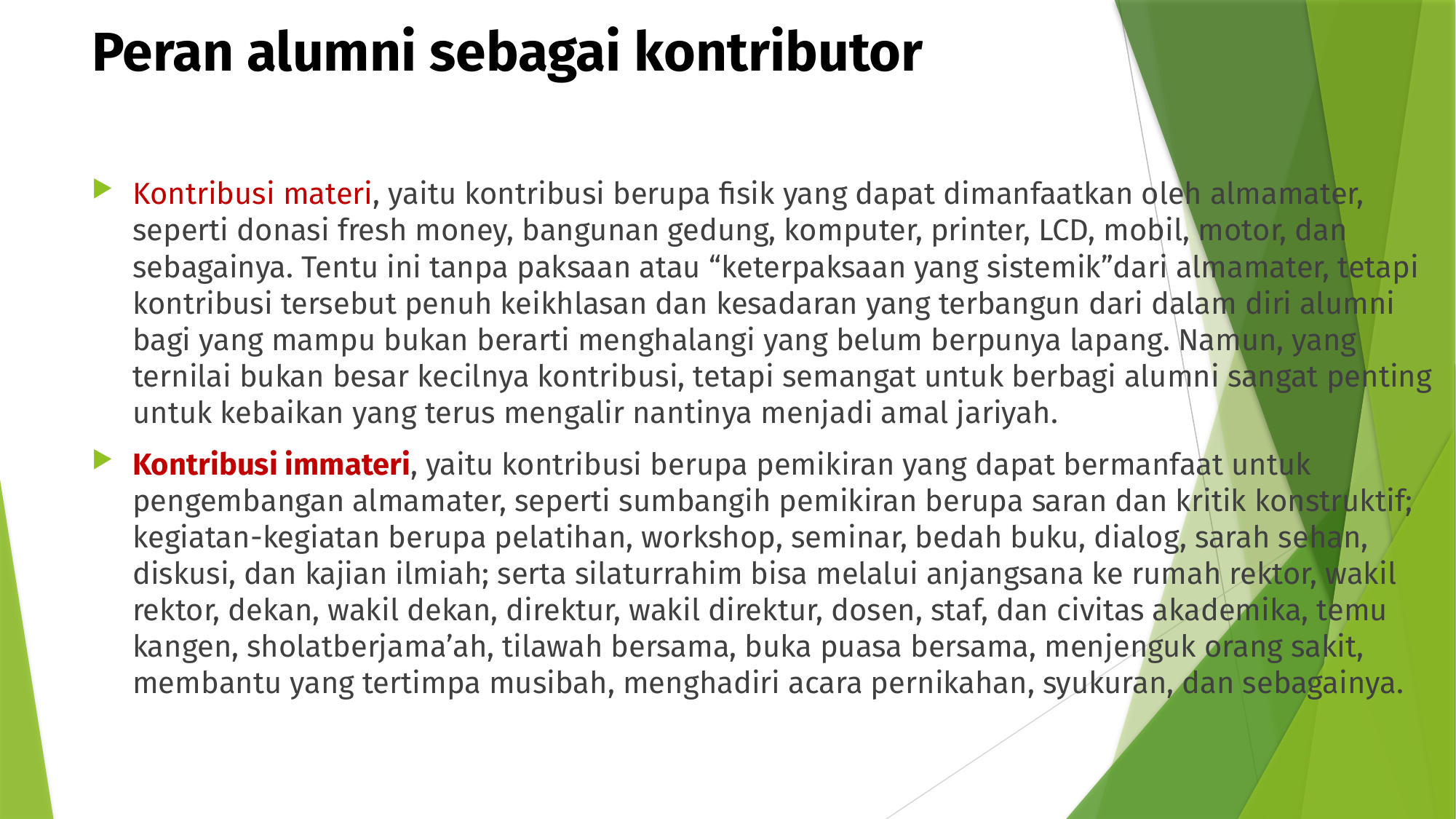

# Peran alumni sebagai kontributor
Kontribusi materi, yaitu kontribusi berupa fisik yang dapat dimanfaatkan oleh almamater, seperti donasi fresh money, bangunan gedung, komputer, printer, LCD, mobil, motor, dan sebagainya. Tentu ini tanpa paksaan atau “keterpaksaan yang sistemik”dari almamater, tetapi kontribusi tersebut penuh keikhlasan dan kesadaran yang terbangun dari dalam diri alumni bagi yang mampu bukan berarti menghalangi yang belum berpunya lapang. Namun, yang ternilai bukan besar kecilnya kontribusi, tetapi semangat untuk berbagi alumni sangat penting untuk kebaikan yang terus mengalir nantinya menjadi amal jariyah.
Kontribusi immateri, yaitu kontribusi berupa pemikiran yang dapat bermanfaat untuk pengembangan almamater, seperti sumbangih pemikiran berupa saran dan kritik konstruktif; kegiatan-kegiatan berupa pelatihan, workshop, seminar, bedah buku, dialog, sarah sehan, diskusi, dan kajian ilmiah; serta silaturrahim bisa melalui anjangsana ke rumah rektor, wakil rektor, dekan, wakil dekan, direktur, wakil direktur, dosen, staf, dan civitas akademika, temu kangen, sholatberjama’ah, tilawah bersama, buka puasa bersama, menjenguk orang sakit, membantu yang tertimpa musibah, menghadiri acara pernikahan, syukuran, dan sebagainya.